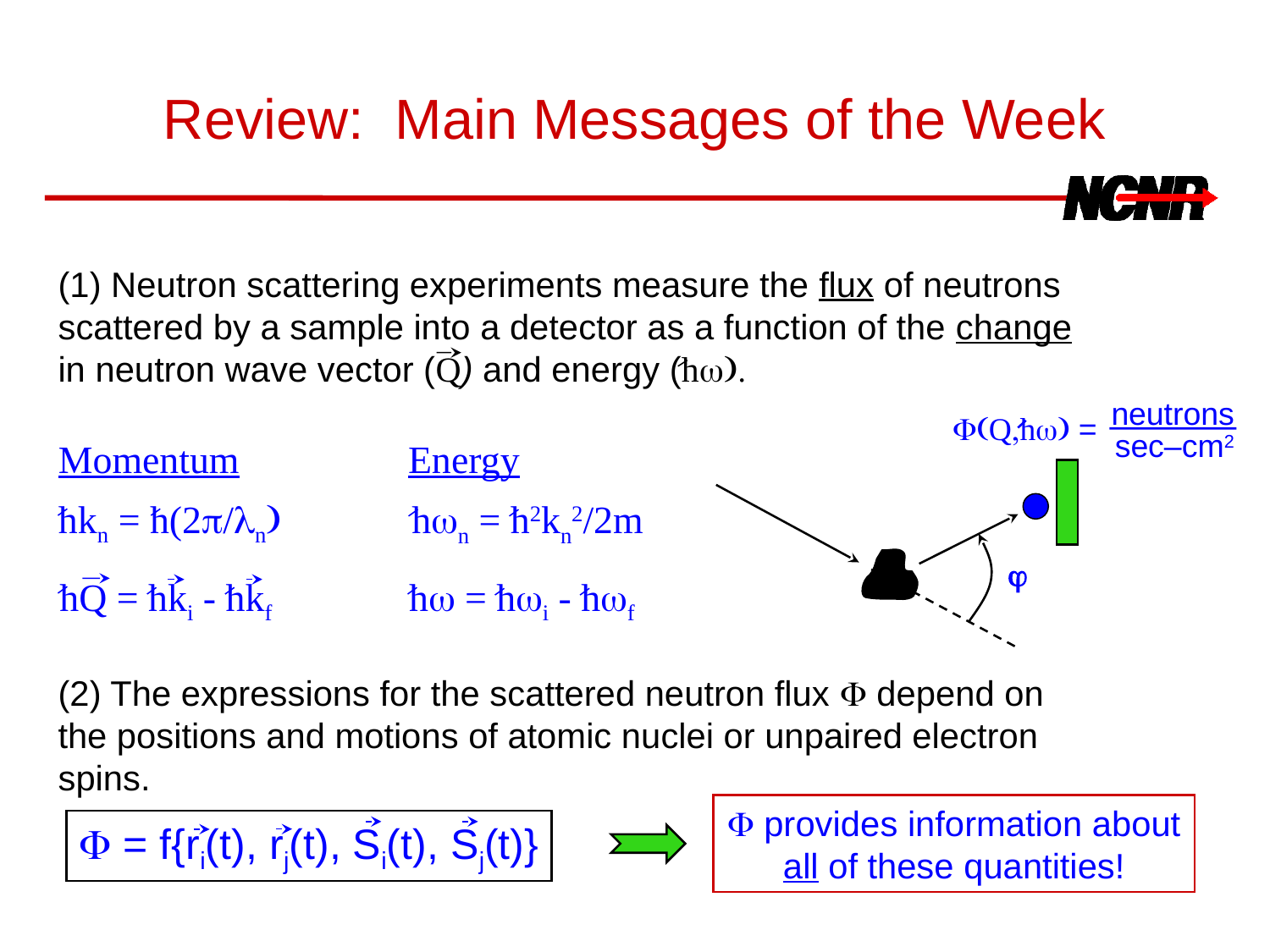

Review:  Main Messages of the Week
(1) Neutron scattering experiments measure the flux of neutrons scattered by a sample into a detector as a function of the change in neutron wave vector (Q) and energy (hω).

neutrons
Φ(Q,hω) =
sec–cm2

Momentum
Energy

hkn = h(2π/λn)

hωn = h2kn2/2m

ϕ
hQ = hki - hkf

hω = hωi - hωf

(2) The expressions for the scattered neutron flux Φ depend on the positions and motions of atomic nuclei or unpaired electron spins.
Φ provides information about all of these quantities!
Φ = f{ri(t), rj(t), Si(t), Sj(t)}